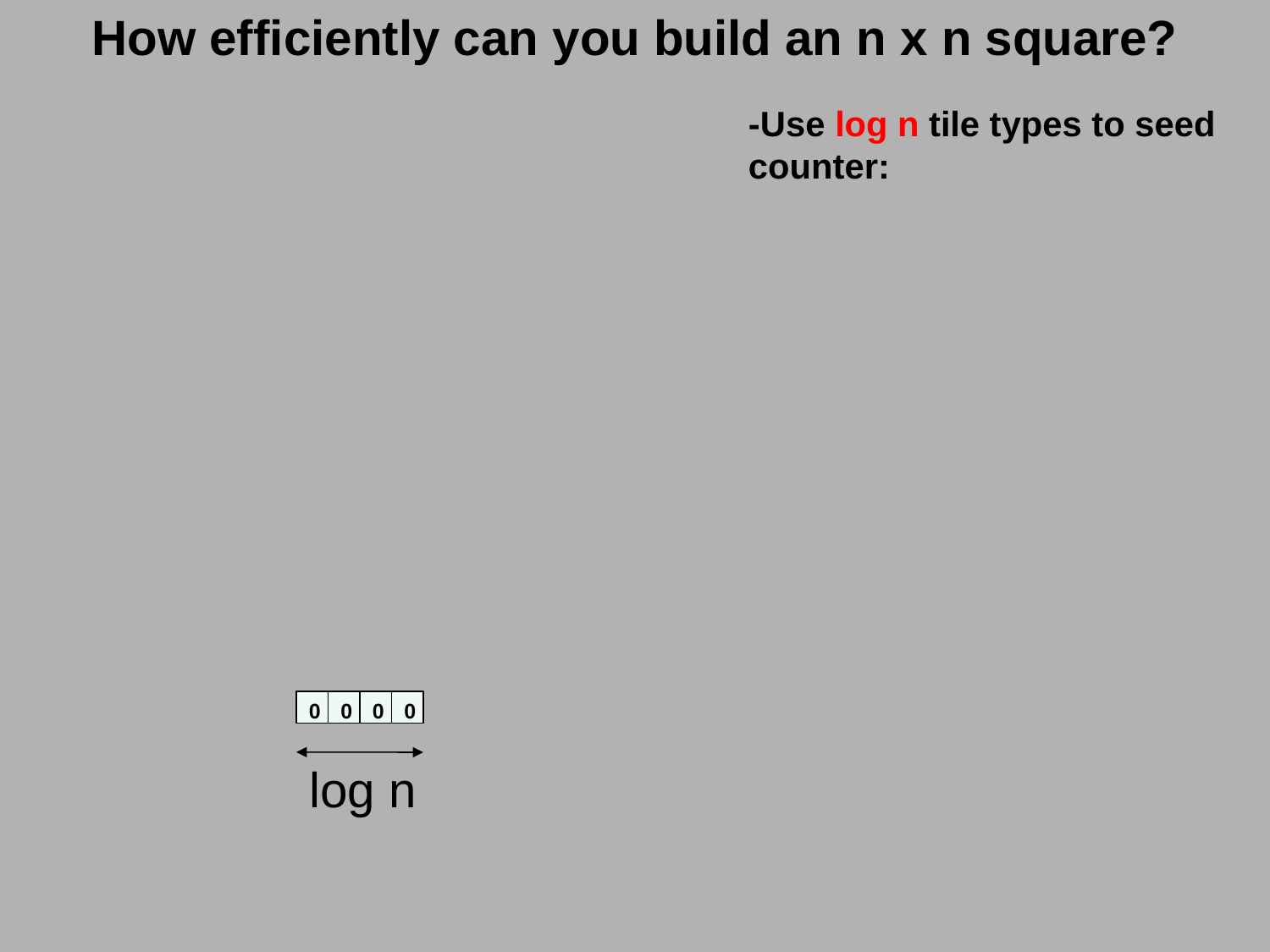

How efficiently can you build an n x n square?
-Use log n tile types to seed
counter:

0

0

0

0
log n